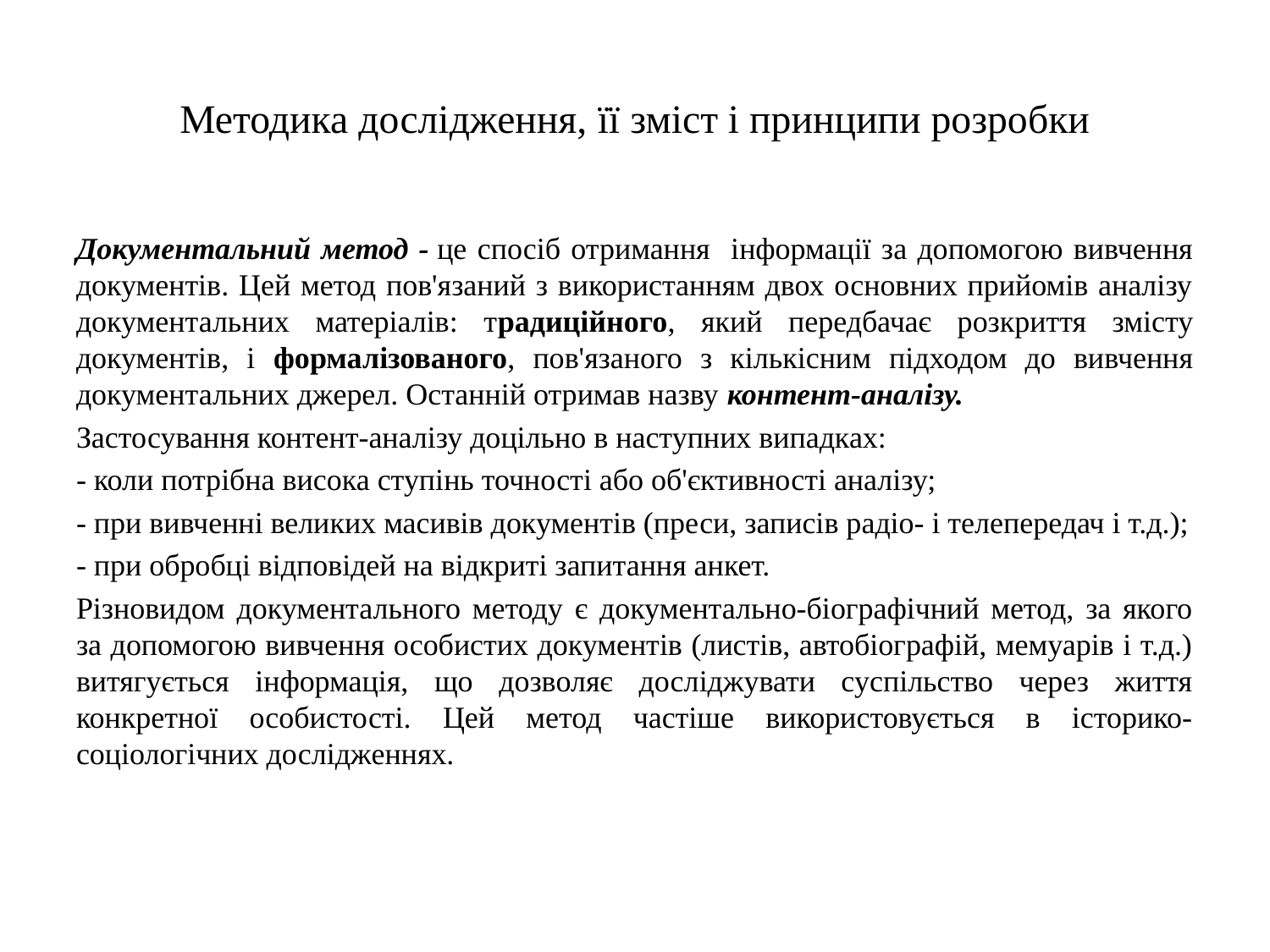

# Методика дослідження, її зміст і принципи розробки
Документальний метод - це спосіб отримання  інформації за допомогою вивчення документів. Цей метод пов'язаний з використанням двох основних прийомів аналізу документальних матеріалів: традиційного, який передбачає розкриття змісту документів, і формалізованого, пов'язаного з кількісним підходом до вивчення документальних джерел. Останній отримав назву контент-аналізу.
Застосування контент-аналізу доцільно в наступних випадках:
- коли потрібна висока ступінь точності або об'єктивності аналізу;
- при вивченні великих масивів документів (преси, записів радіо- і телепередач і т.д.);
- при обробці відповідей на відкриті запитання анкет.
Різновидом документального методу є документально-біографічний метод, за якого за допомогою вивчення особистих документів (листів, автобіографій, мемуарів і т.д.) витягується інформація, що дозволяє досліджувати суспільство через життя конкретної особистості. Цей метод частіше використовується в історико-соціологічних дослідженнях.